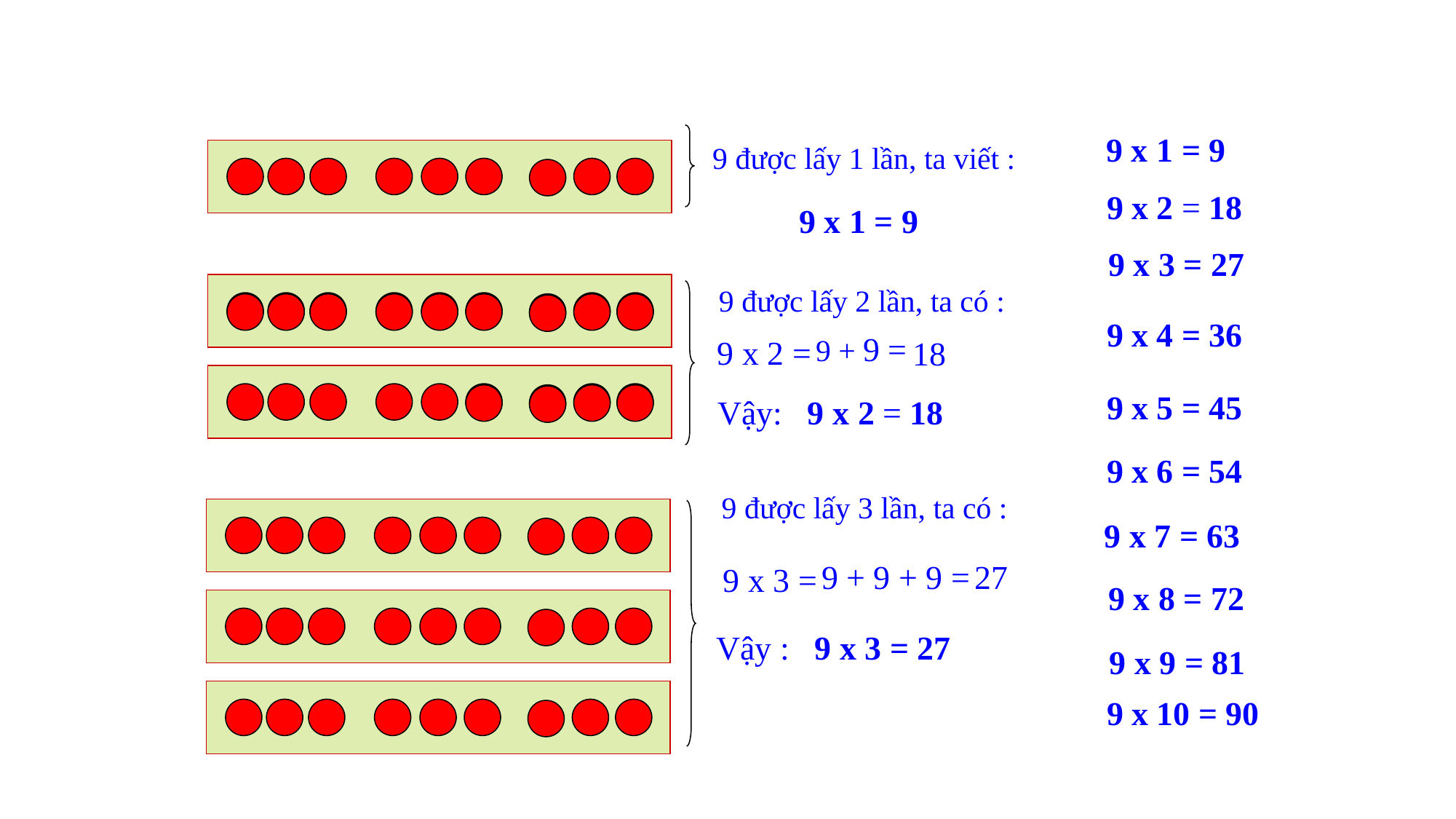

9 x 1 = 9
 9 được lấy 1 lần, ta viết :

9 x 2 = 18
        9 x 1 = 9
9 x 3 = 27

  9 được lấy 2 lần, ta có :

9 x 4 = 36
9 + 9 =
9 x 2 =
18
9 x 5 = 45
 Vậy:   9 x 2 = 18
9 x 6 = 54
  9 được lấy 3 lần, ta có :

9 x 7 = 63
27
9 + 9 + 9 =
9 x 3 =
9 x 8 = 72
     Vậy :   9 x 3 = 27
9 x 9 = 81
9 x 10 = 90